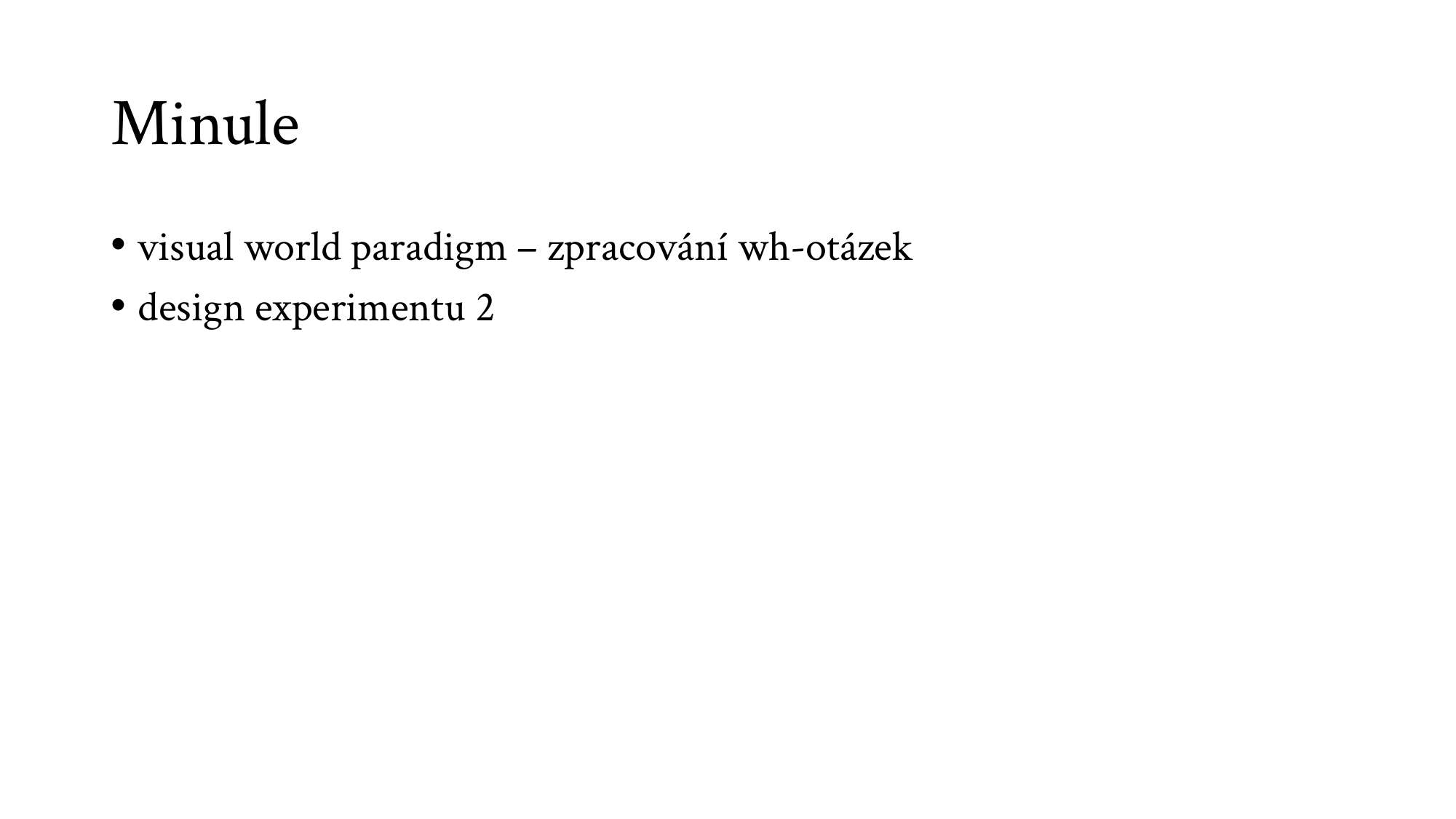

# Minule
visual world paradigm – zpracování wh-otázek
design experimentu 2